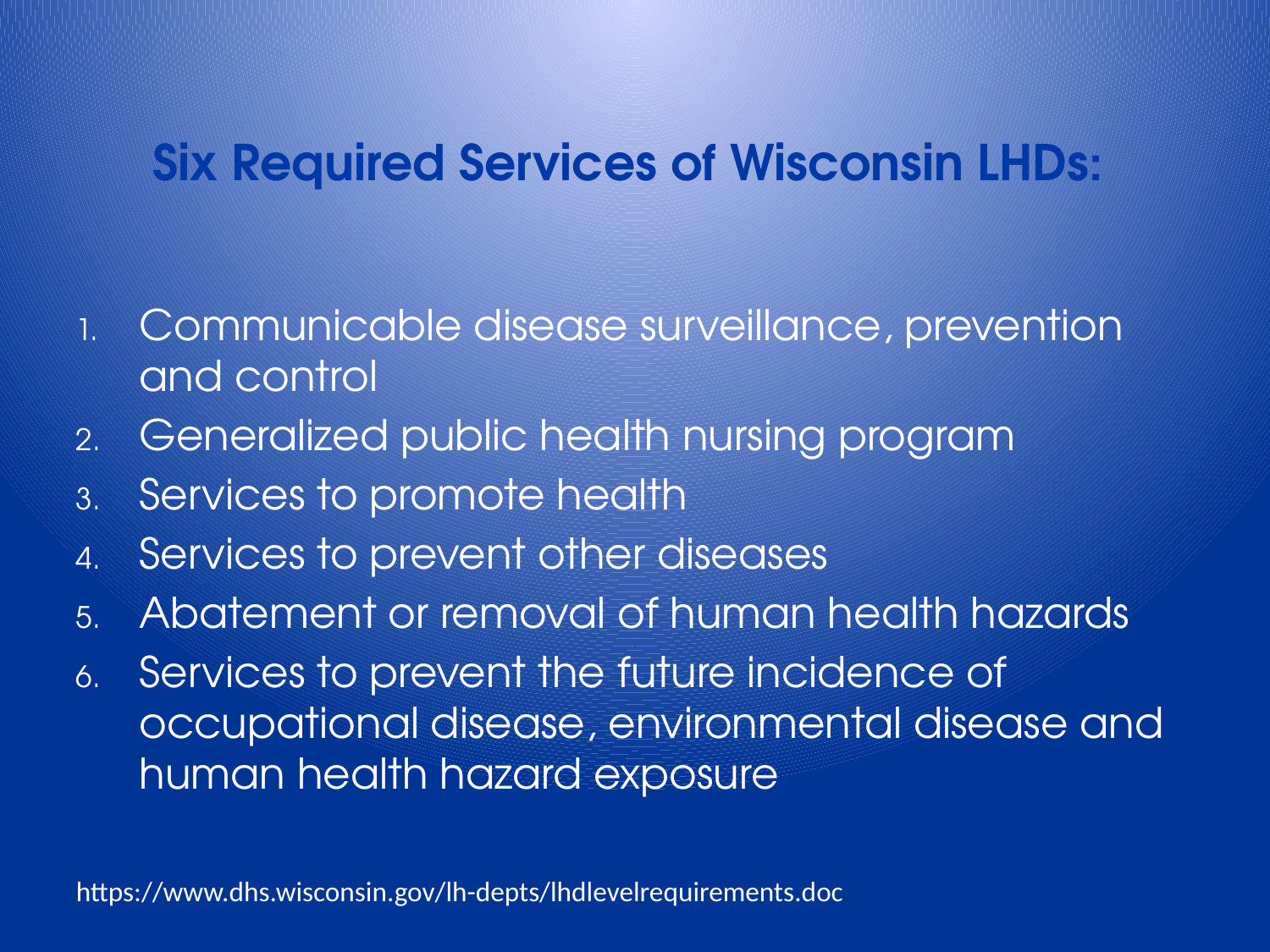

# Six Required Services of Wisconsin LHDs:

Communicable disease surveillance, prevention and control
Generalized public health nursing program
Services to promote health
Services to prevent other diseases
Abatement or removal of human health hazards
Services to prevent the future incidence of occupational disease, environmental disease and human health hazard exposure

https://www.dhs.wisconsin.gov/lh-depts/lhdlevelrequirements.doc